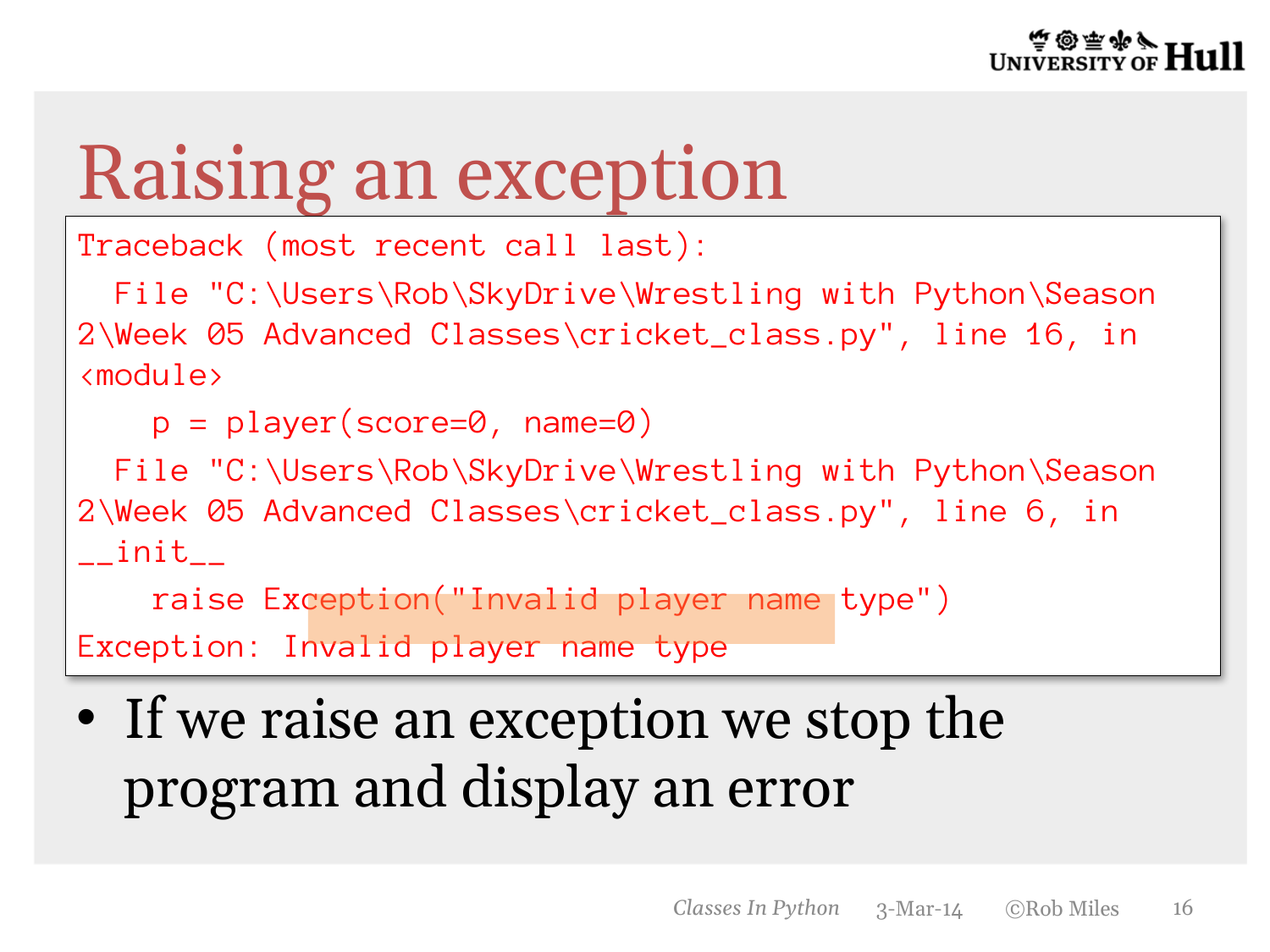

# Raising an exception
Traceback (most recent call last):
  File "C:\Users\Rob\SkyDrive\Wrestling with Python\Season 2\Week 05 Advanced Classes\cricket_class.py", line 16, in <module>
    p = player(score=0, name=0)
  File "C:\Users\Rob\SkyDrive\Wrestling with Python\Season 2\Week 05 Advanced Classes\cricket_class.py", line 6, in __init__
    raise Exception("Invalid player name type")
Exception: Invalid player name type

If we raise an exception we stop the program and display an error
Classes In Python
3-Mar-14
16